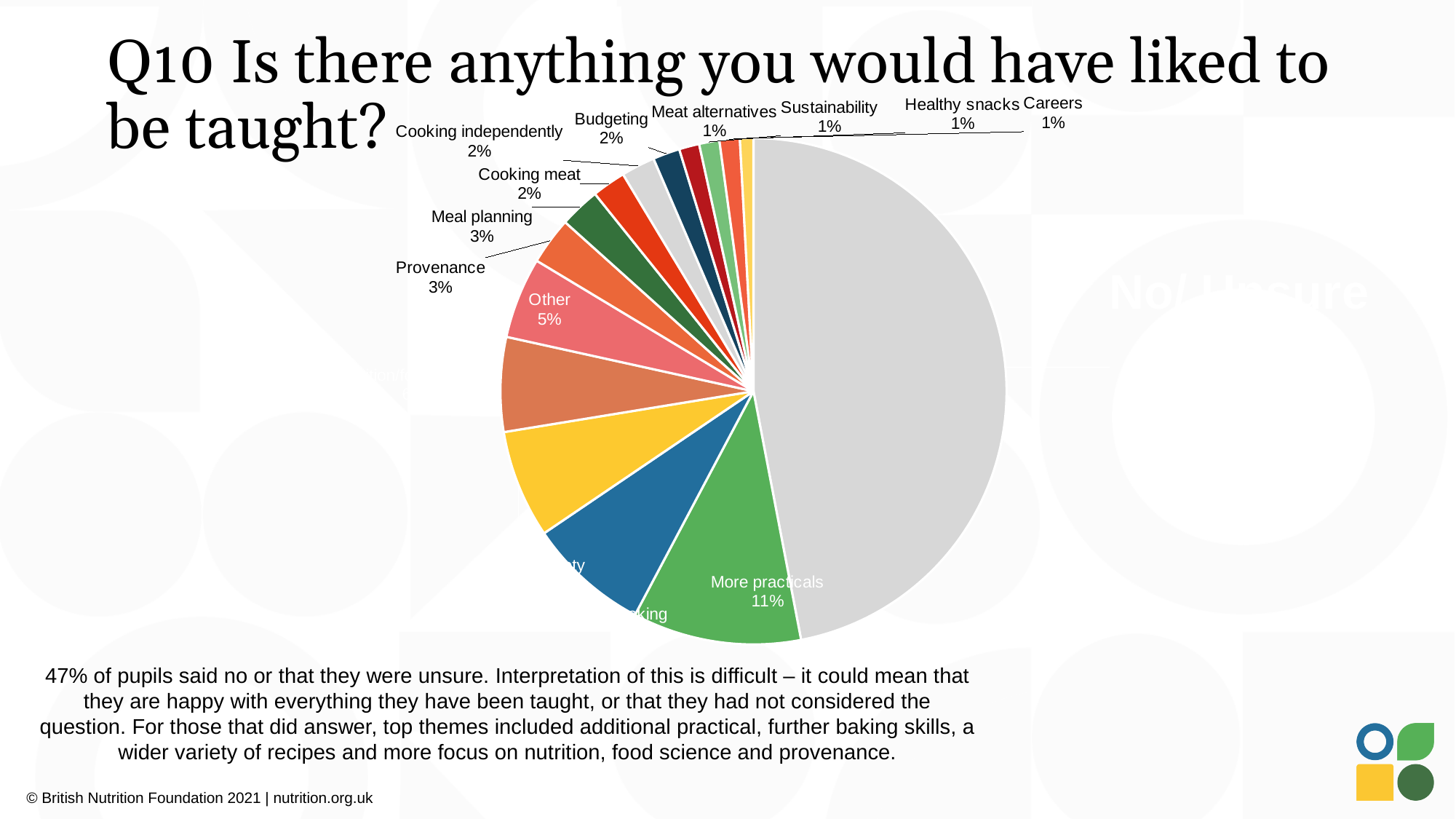

# Q10 Is there anything you would have liked to be taught?

[unsupported chart]

47% of pupils said no or that they were unsure. Interpretation of this is difficult – it could mean that they are happy with everything they have been taught, or that they had not considered the question. For those that did answer, top themes included additional practical, further baking skills, a wider variety of recipes and more focus on nutrition, food science and provenance.